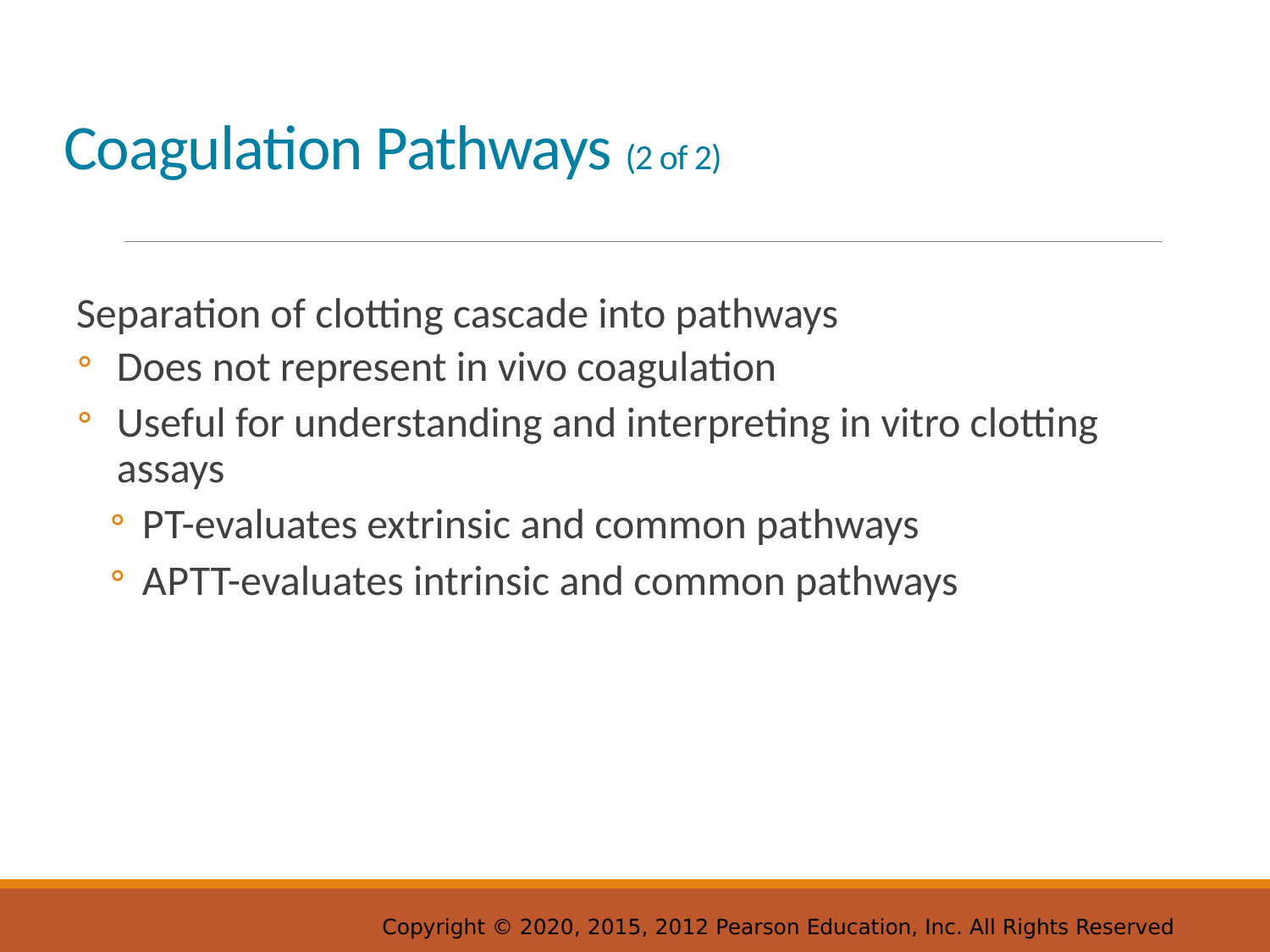

# Coagulation Pathways (2 of 2)

Separation of clotting cascade into pathways
Does not represent in vivo coagulation
Useful for understanding and interpreting in vitro clotting assays
P T-evaluates extrinsic and common pathways
A P T T-evaluates intrinsic and common pathways